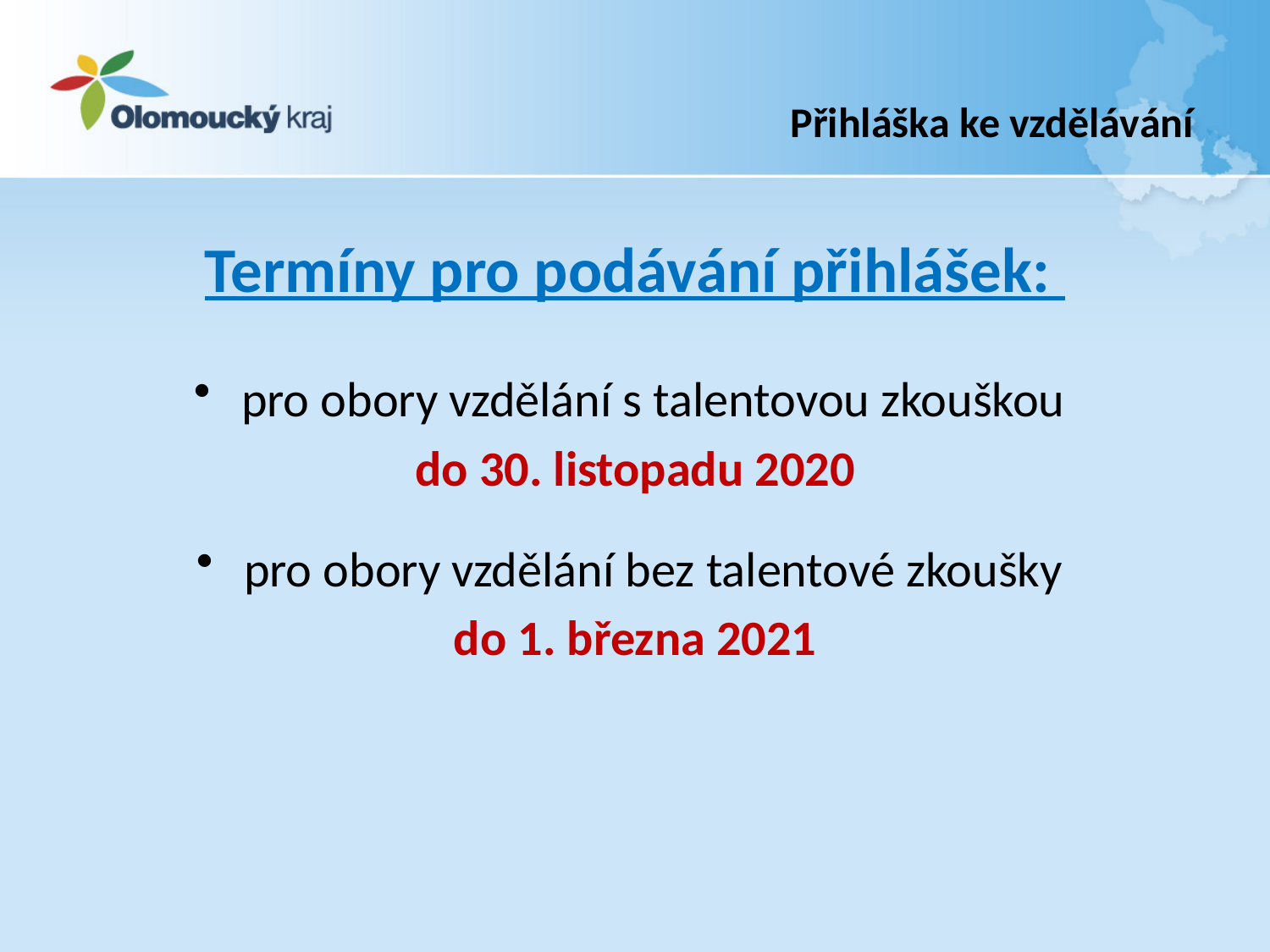

# Přihláška ke vzdělávání
Termíny pro podávání přihlášek:
pro obory vzdělání s talentovou zkouškou
do 30. listopadu 2020
pro obory vzdělání bez talentové zkoušky
do 1. března 2021